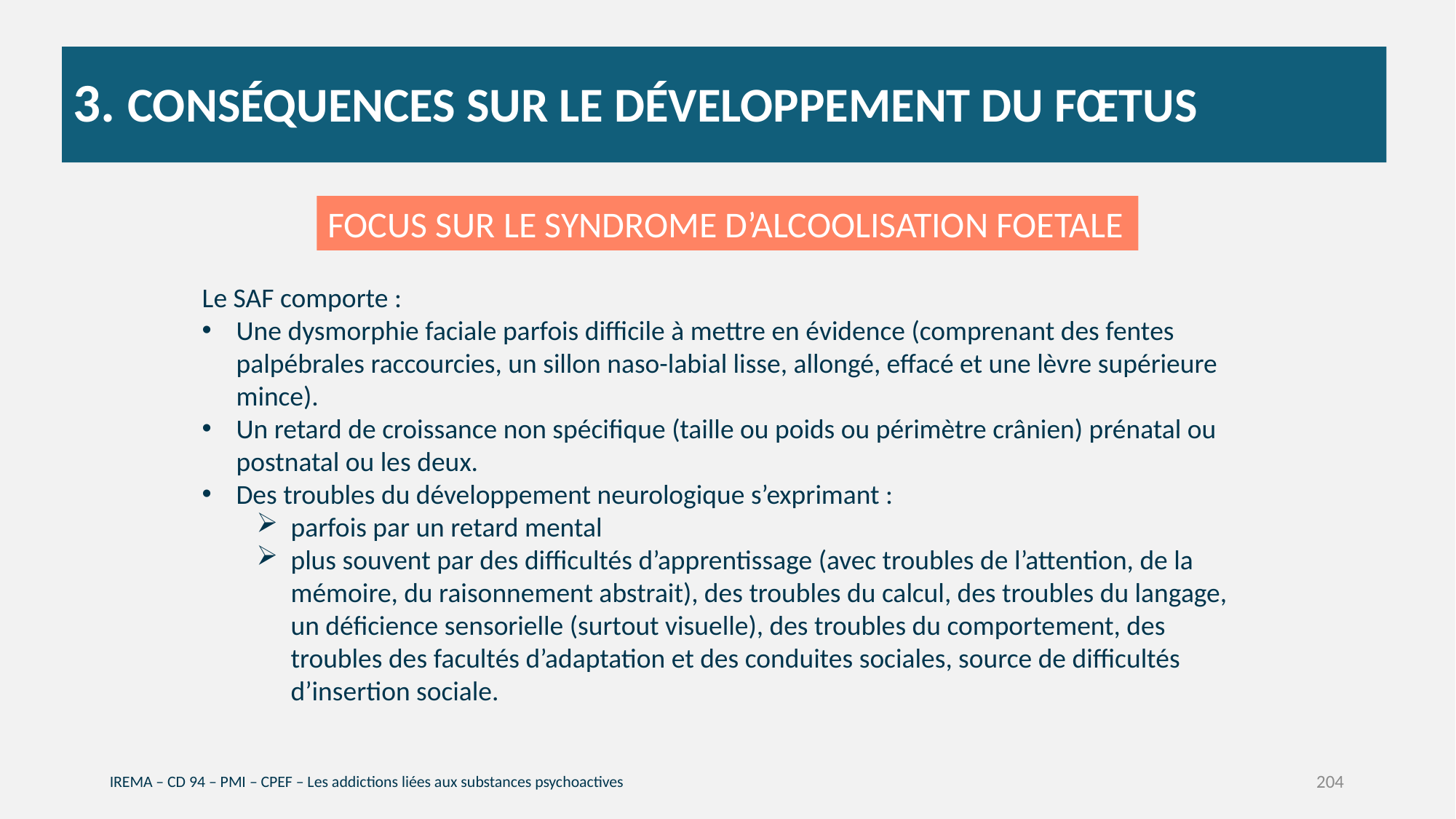

# 3. Conséquences sur le développement du fœtus
FOCUS SUR LE SYNDROME D’ALCOOLISATION FOETALE
Le SAF comporte :
Une dysmorphie faciale parfois difficile à mettre en évidence (comprenant des fentes palpébrales raccourcies, un sillon naso-labial lisse, allongé, effacé et une lèvre supérieure mince).
Un retard de croissance non spécifique (taille ou poids ou périmètre crânien) prénatal ou postnatal ou les deux.
Des troubles du développement neurologique s’exprimant :
parfois par un retard mental
plus souvent par des difficultés d’apprentissage (avec troubles de l’attention, de la mémoire, du raisonnement abstrait), des troubles du calcul, des troubles du langage, un déficience sensorielle (surtout visuelle), des troubles du comportement, des troubles des facultés d’adaptation et des conduites sociales, source de difficultés d’insertion sociale.
IREMA – CD 94 – PMI – CPEF – Les addictions liées aux substances psychoactives
204